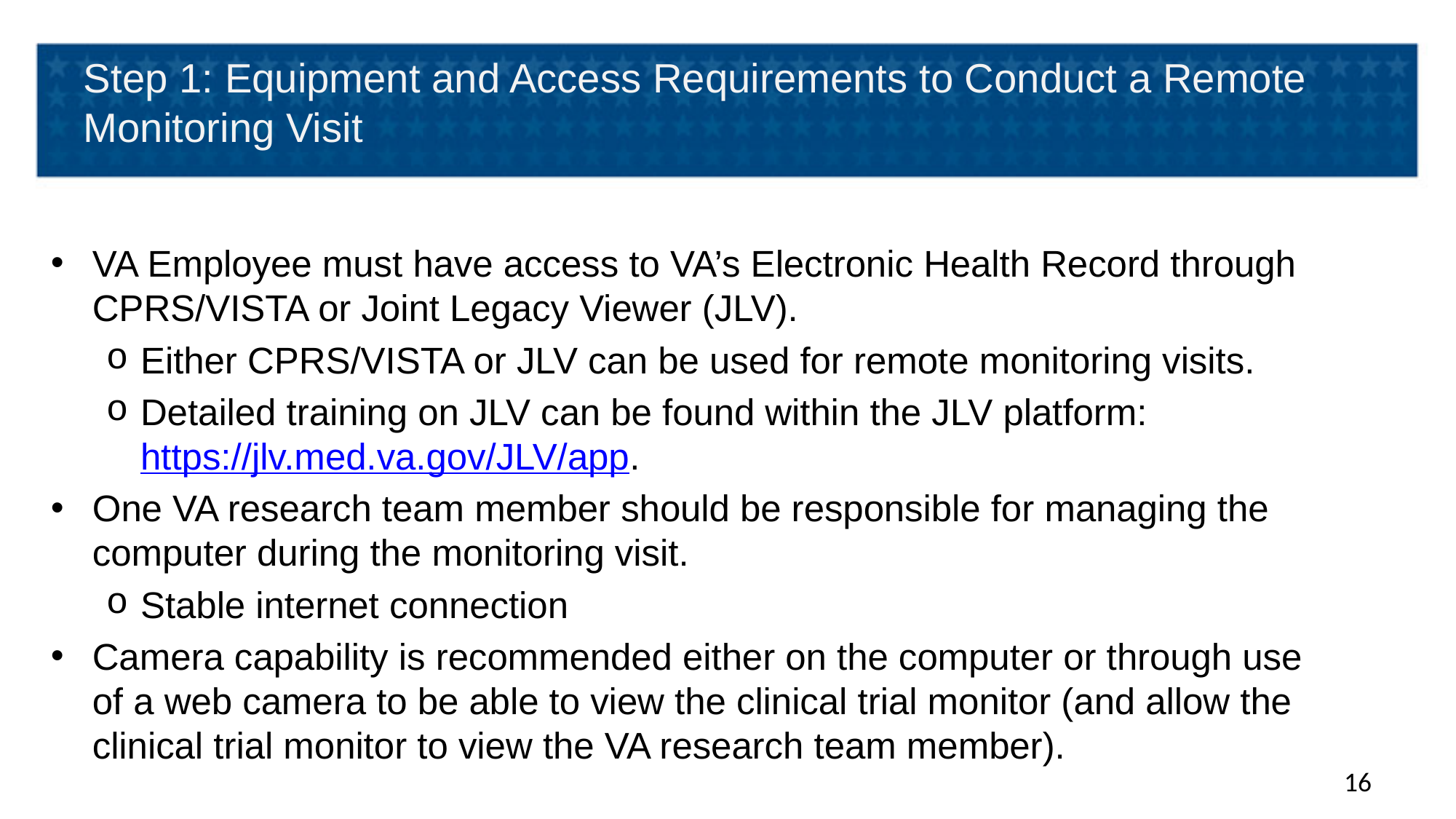

# Step 1: Equipment and Access Requirements to Conduct a Remote Monitoring Visit
VA Employee must have access to VA’s Electronic Health Record through CPRS/VISTA or Joint Legacy Viewer (JLV).
Either CPRS/VISTA or JLV can be used for remote monitoring visits.
Detailed training on JLV can be found within the JLV platform:  https://jlv.med.va.gov/JLV/app.
One VA research team member should be responsible for managing the computer during the monitoring visit.
Stable internet connection
Camera capability is recommended either on the computer or through use of a web camera to be able to view the clinical trial monitor (and allow the clinical trial monitor to view the VA research team member).

16